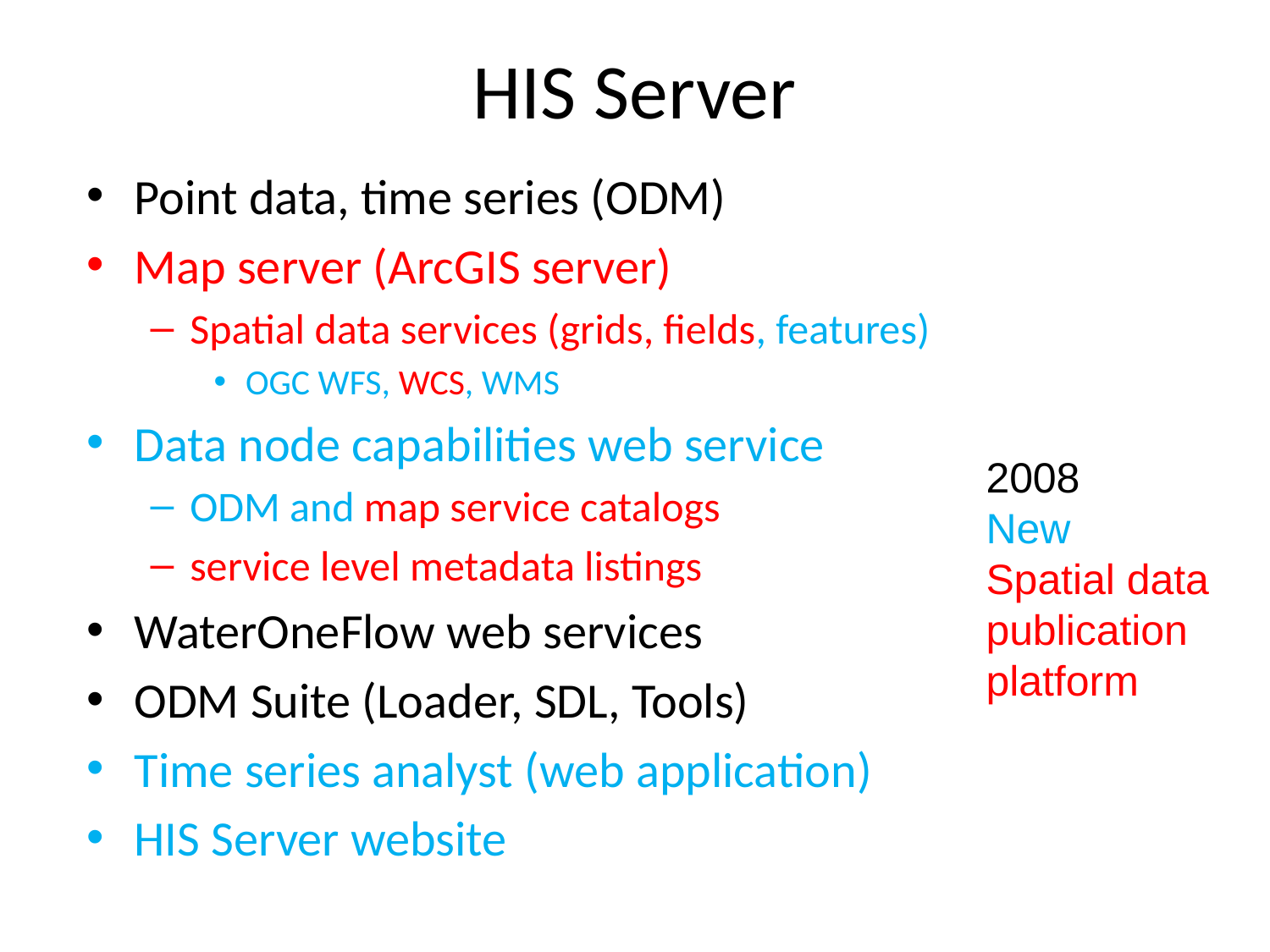

# HIS Server
Point data, time series (ODM)
Map server (ArcGIS server)
Spatial data services (grids, fields, features)
OGC WFS, WCS, WMS
Data node capabilities web service
ODM and map service catalogs
service level metadata listings
WaterOneFlow web services
ODM Suite (Loader, SDL, Tools)
Time series analyst (web application)
HIS Server website

2008
New
Spatial data publication platform